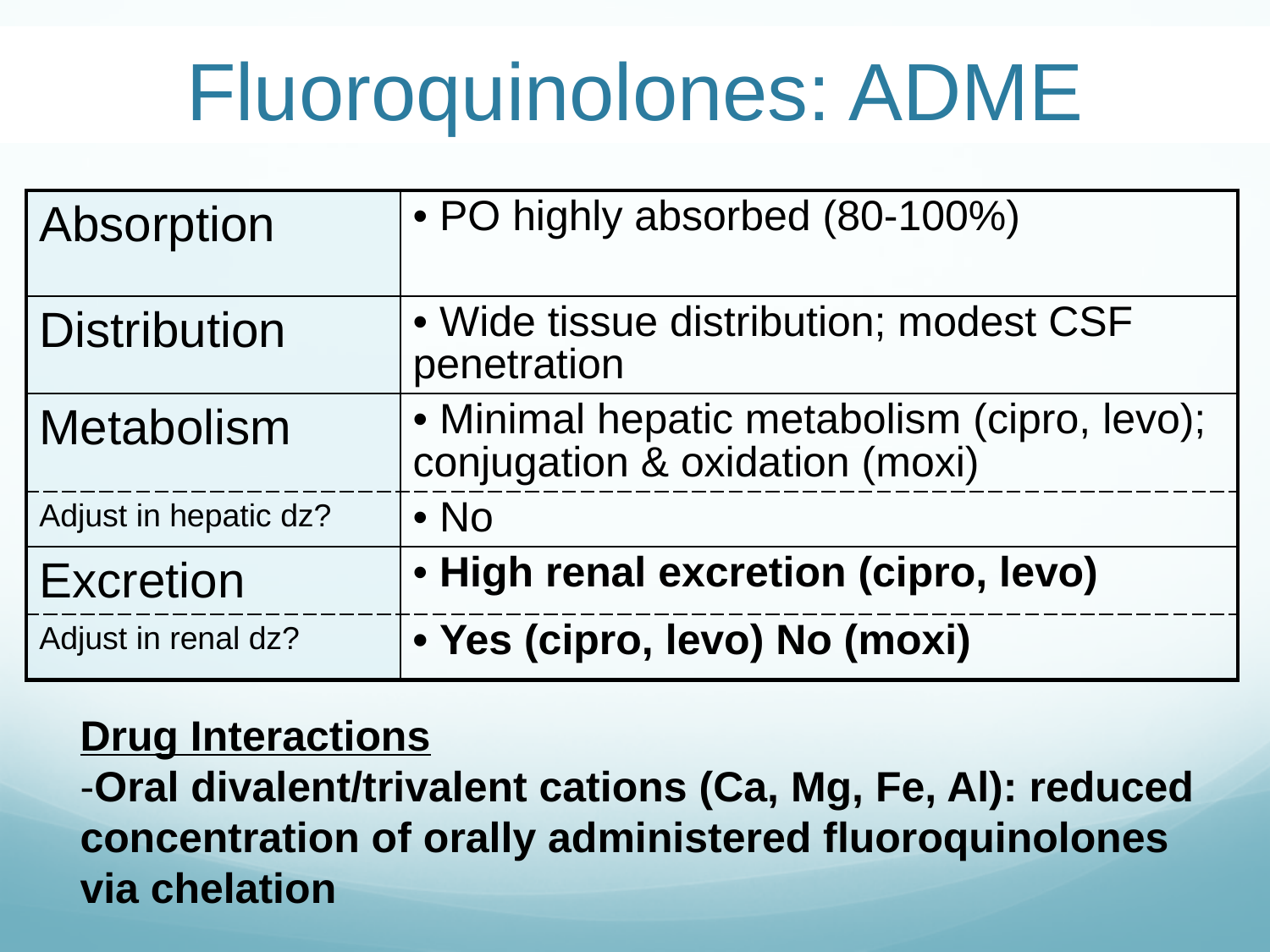

# Fluoroquinolones: ADME
| Absorption | • PO highly absorbed (80-100%) |
| --- | --- |
| Distribution | • Wide tissue distribution; modest CSF penetration |
| Metabolism | • Minimal hepatic metabolism (cipro, levo); conjugation & oxidation (moxi) |
| Adjust in hepatic dz? | • No |
| Excretion | • High renal excretion (cipro, levo) |
| Adjust in renal dz? | • Yes (cipro, levo) No (moxi) |
Drug Interactions
-Oral divalent/trivalent cations (Ca, Mg, Fe, Al): reduced concentration of orally administered fluoroquinolones via chelation